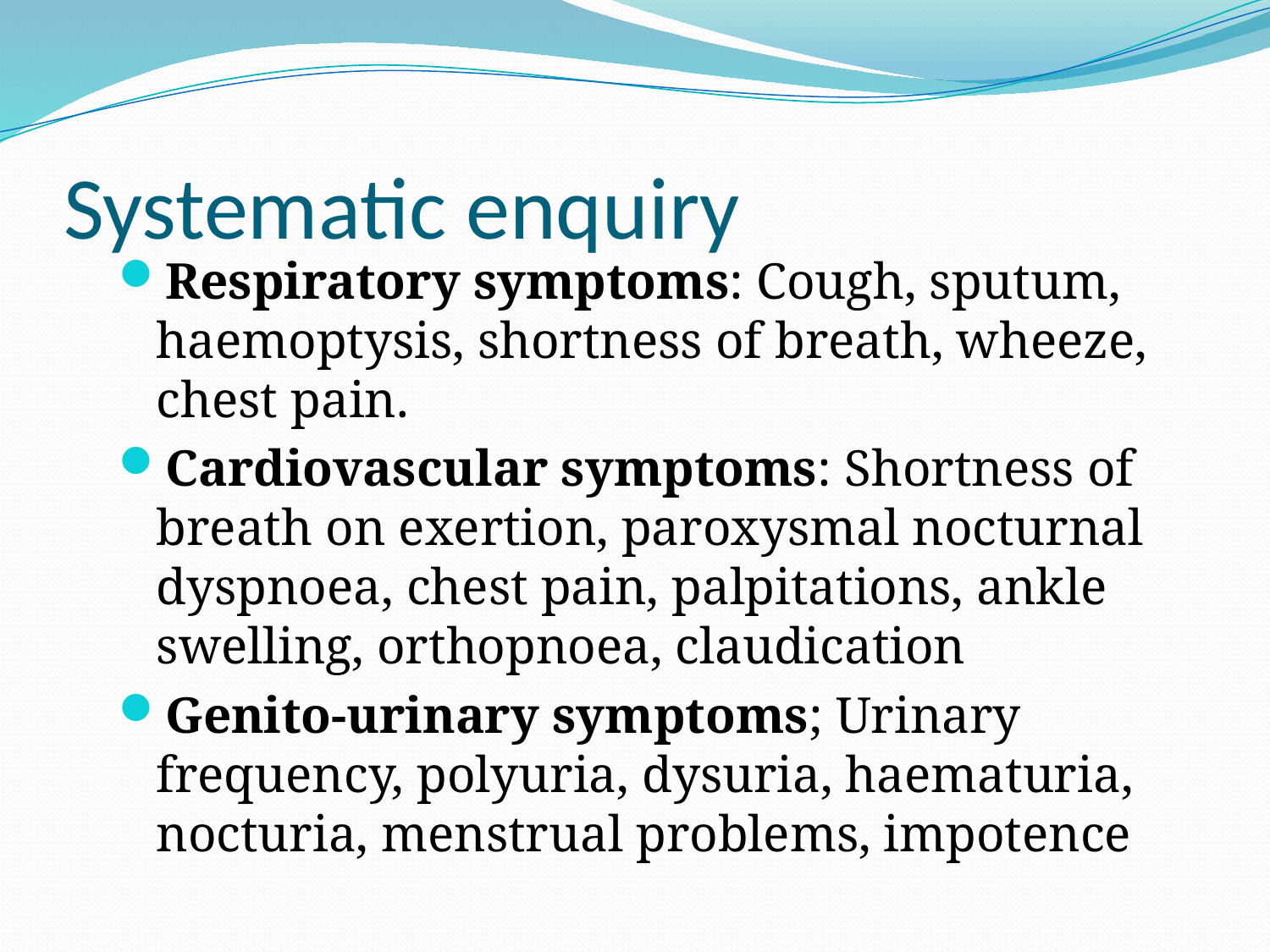

# Systematic enquiry
Respiratory symptoms: Cough, sputum, haemoptysis, shortness of breath, wheeze, chest pain.
Cardiovascular symptoms: Shortness of breath on exertion, paroxysmal nocturnal dyspnoea, chest pain, palpitations, ankle swelling, orthopnoea, claudication
Genito-urinary symptoms; Urinary frequency, polyuria, dysuria, haematuria, nocturia, menstrual problems, impotence